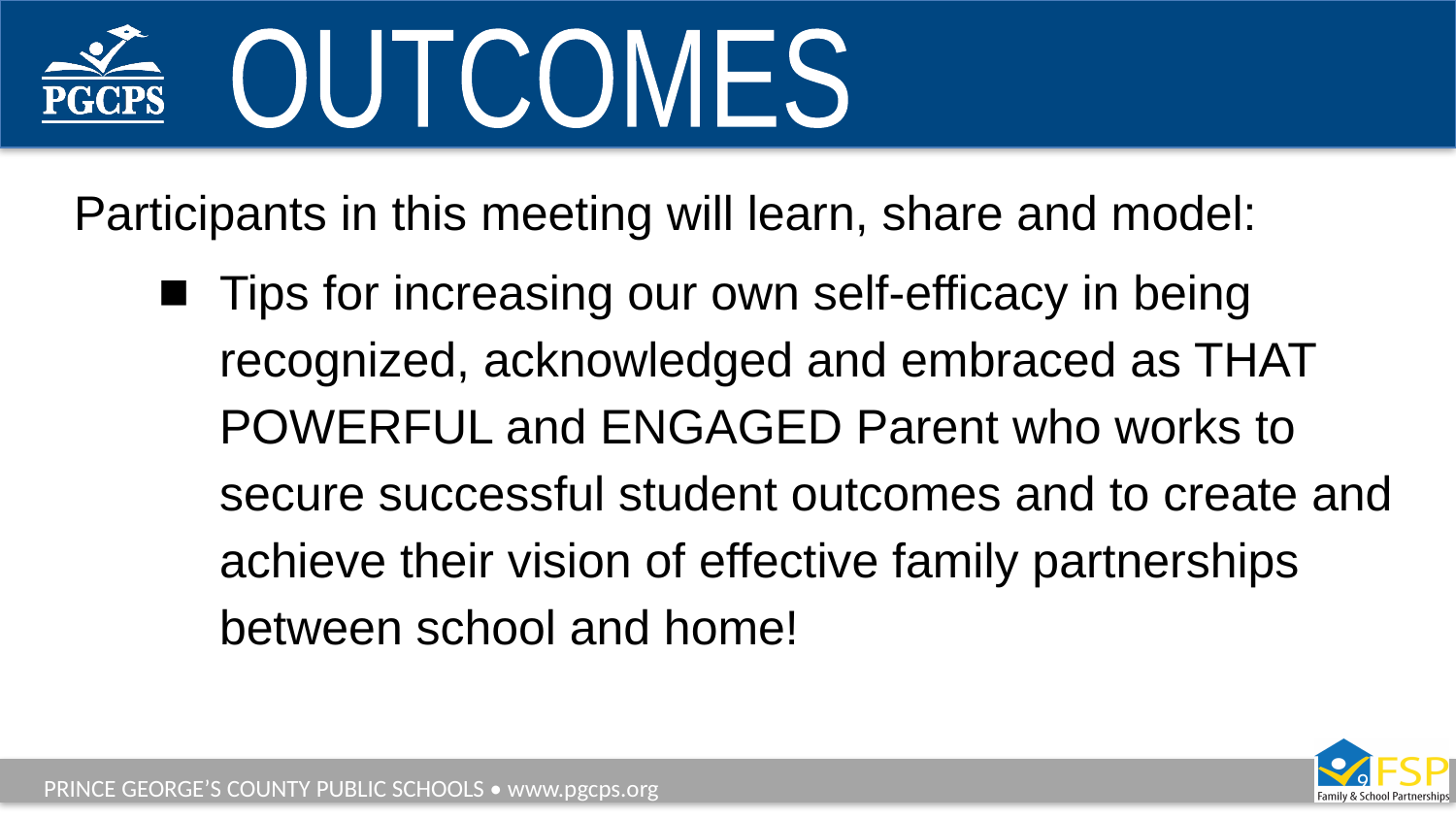

OUTCOMES
Participants in this meeting will learn, share and model:
Tips for increasing our own self-efficacy in being recognized, acknowledged and embraced as THAT POWERFUL and ENGAGED Parent who works to secure successful student outcomes and to create and achieve their vision of effective family partnerships between school and home!

9